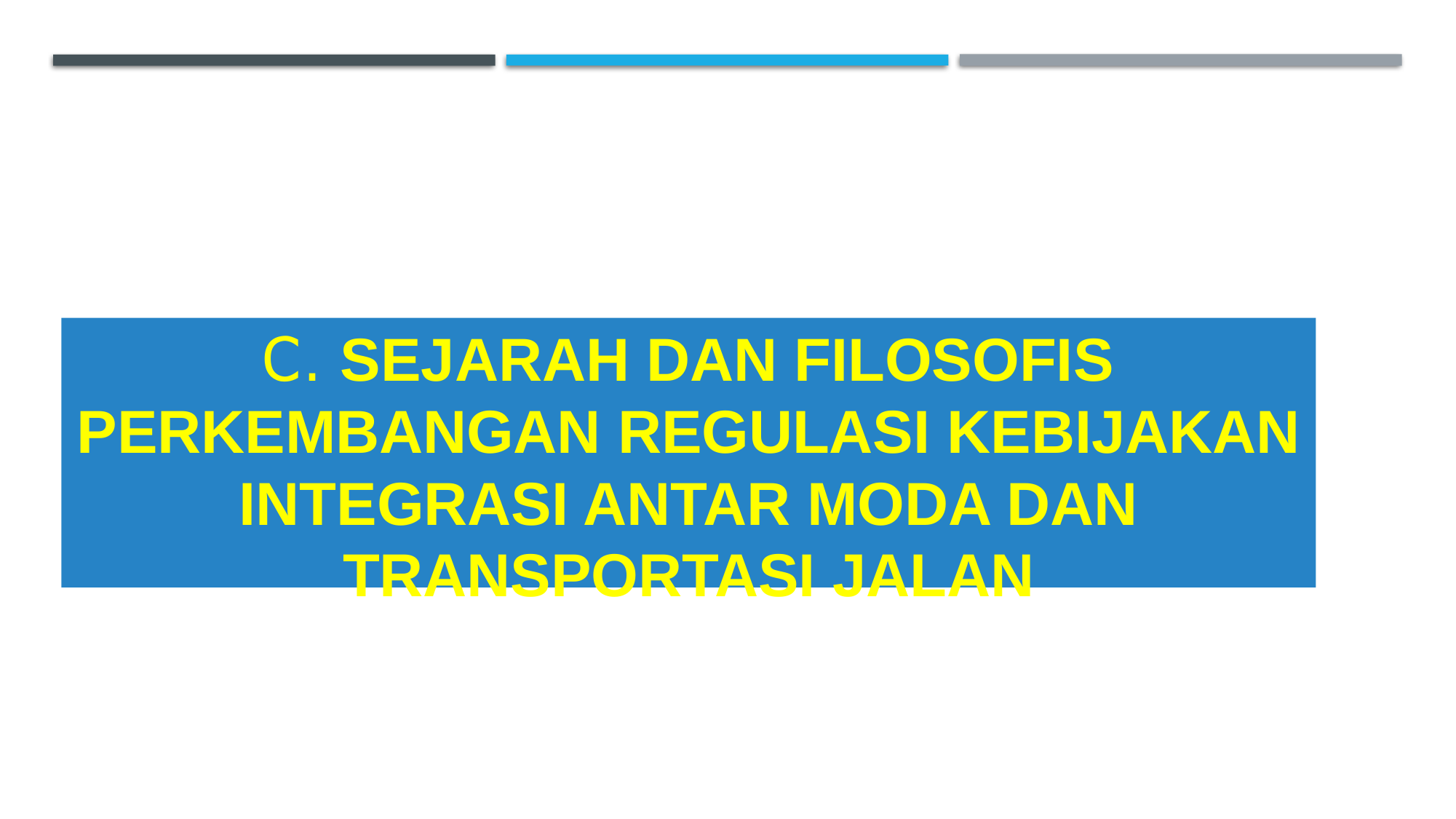

C. SEJARAH DAN FILOSOFIS PERKEMBANGAN REGULASI KEBIJAKAN INTEGRASI ANTAR MODA DAN TRANSPORTASI JALAN